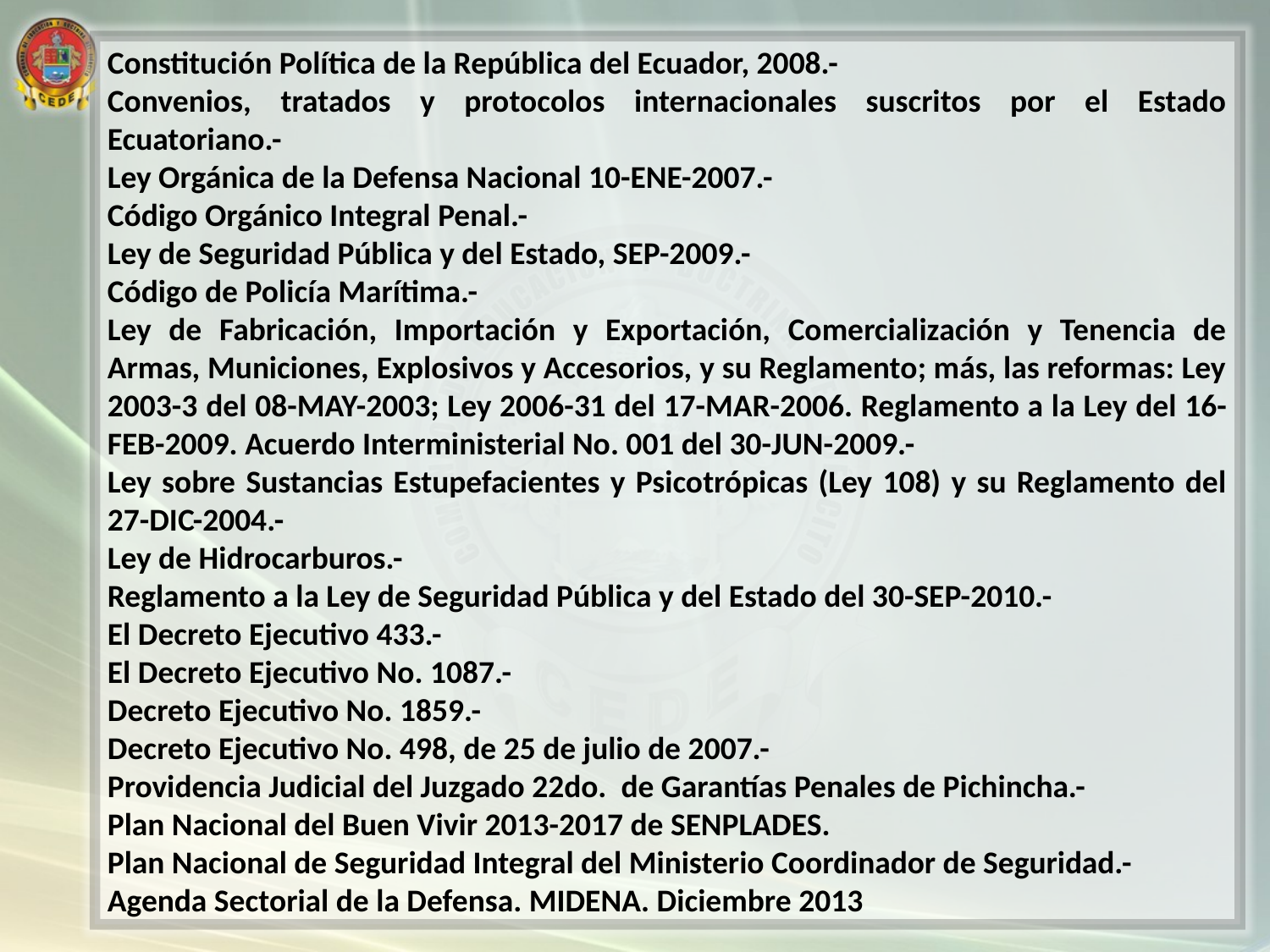

Constitución Política de la República del Ecuador, 2008.-
Convenios, tratados y protocolos internacionales suscritos por el Estado Ecuatoriano.-
Ley Orgánica de la Defensa Nacional 10-ENE-2007.-
Código Orgánico Integral Penal.-
Ley de Seguridad Pública y del Estado, SEP-2009.-
Código de Policía Marítima.-
Ley de Fabricación, Importación y Exportación, Comercialización y Tenencia de Armas, Municiones, Explosivos y Accesorios, y su Reglamento; más, las reformas: Ley 2003-3 del 08-MAY-2003; Ley 2006-31 del 17-MAR-2006. Reglamento a la Ley del 16-FEB-2009. Acuerdo Interministerial No. 001 del 30-JUN-2009.-
Ley sobre Sustancias Estupefacientes y Psicotrópicas (Ley 108) y su Reglamento del 27-DIC-2004.-
Ley de Hidrocarburos.-
Reglamento a la Ley de Seguridad Pública y del Estado del 30-SEP-2010.-
El Decreto Ejecutivo 433.-
El Decreto Ejecutivo No. 1087.-
Decreto Ejecutivo No. 1859.-
Decreto Ejecutivo No. 498, de 25 de julio de 2007.-
Providencia Judicial del Juzgado 22do.  de Garantías Penales de Pichincha.-
Plan Nacional del Buen Vivir 2013-2017 de SENPLADES.
Plan Nacional de Seguridad Integral del Ministerio Coordinador de Seguridad.-
Agenda Sectorial de la Defensa. MIDENA. Diciembre 2013